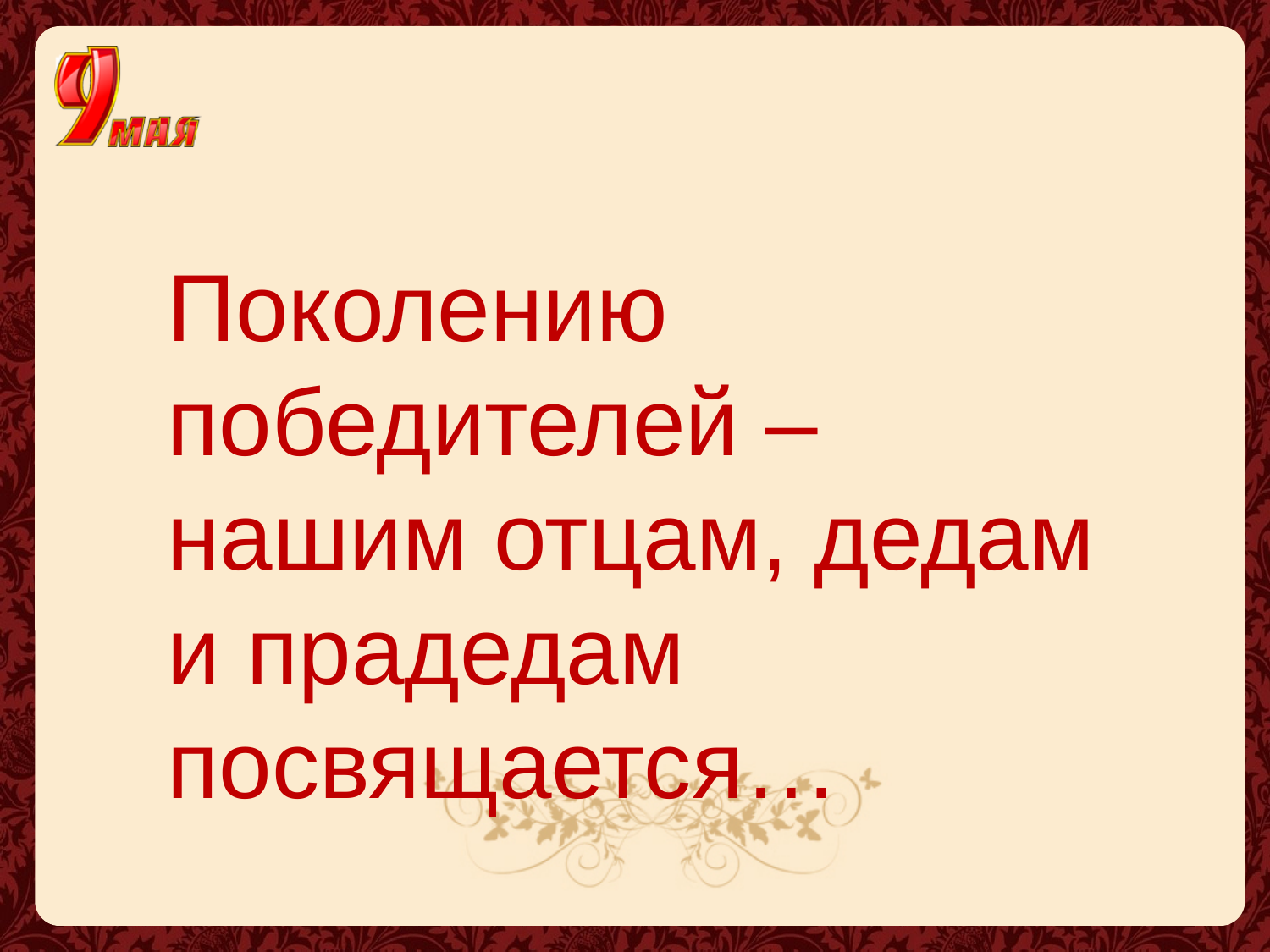

Поколению победителей – нашим отцам, дедам и прадедам посвящается…